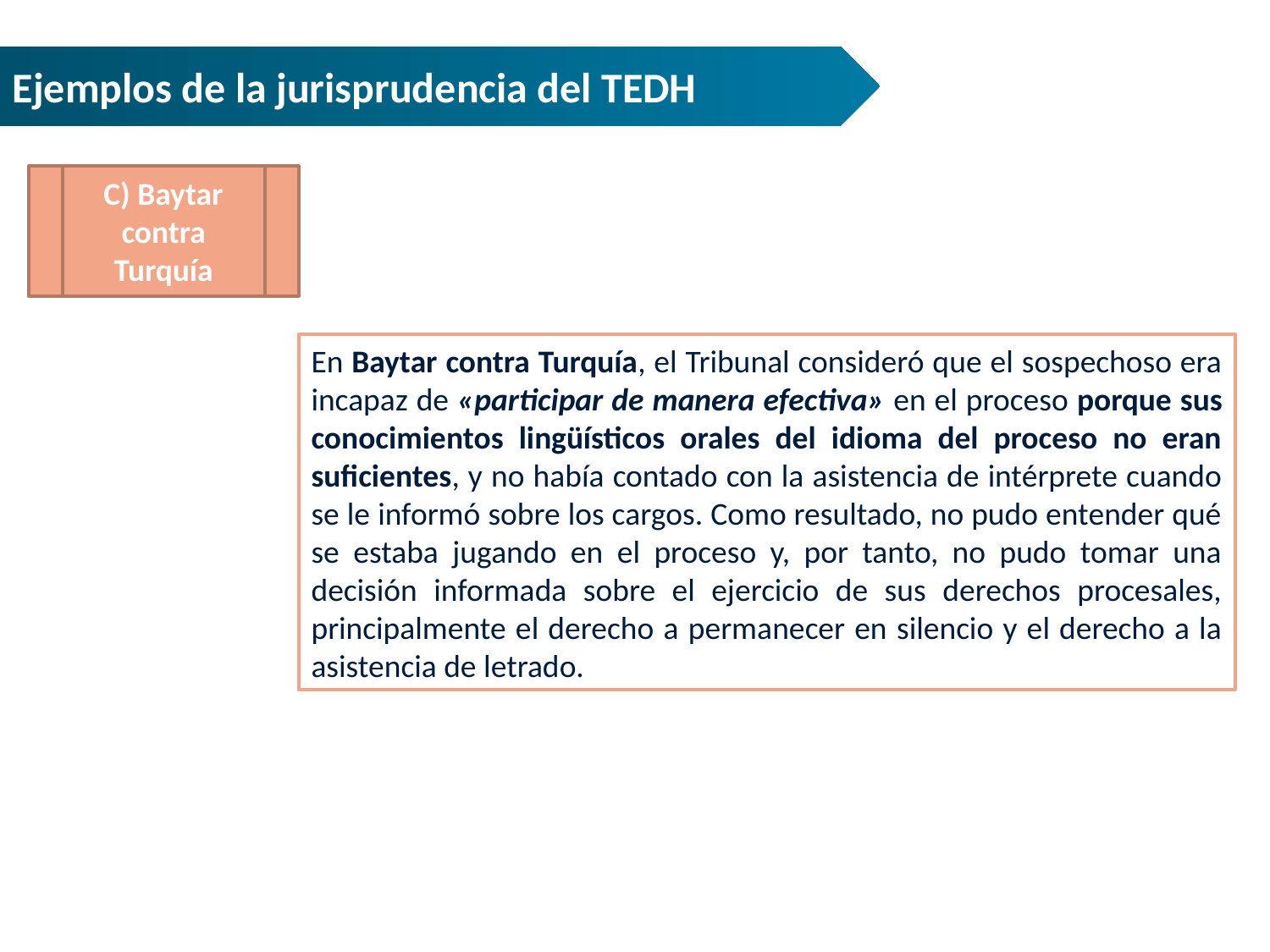

Ejemplos de la jurisprudencia del TEDH

C) Baytar contra Turquía
En Baytar contra Turquía, el Tribunal consideró que el sospechoso era incapaz de «participar de manera efectiva» en el proceso porque sus conocimientos lingüísticos orales del idioma del proceso no eran suficientes, y no había contado con la asistencia de intérprete cuando se le informó sobre los cargos. Como resultado, no pudo entender qué se estaba jugando en el proceso y, por tanto, no pudo tomar una decisión informada sobre el ejercicio de sus derechos procesales, principalmente el derecho a permanecer en silencio y el derecho a la asistencia de letrado.
Bortnik contra Ucrania
Todorov contra Ucrania